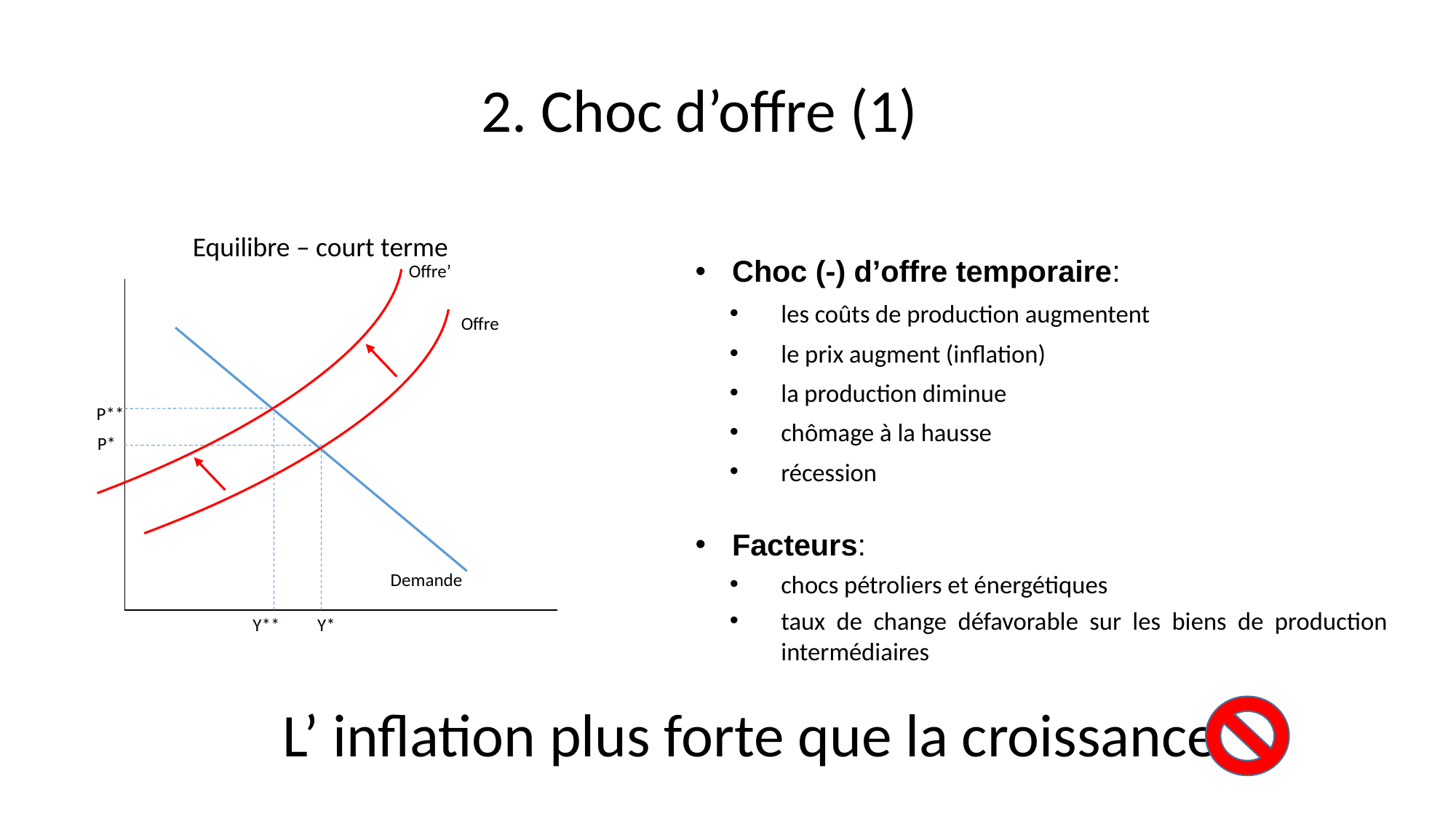

# 2. Choc d’offre (1)

Choc (-) d’offre temporaire:
les coûts de production augmentent
le prix augment (inflation)
la production diminue
chômage à la hausse
récession

Facteurs:
chocs pétroliers et énergétiques
taux de change défavorable sur les biens de production intermédiaires

Equilibre – court terme
Offre’
Offre
    P**

    P*
Demande
  Y**         Y*
 L’ inflation plus forte que la croissance